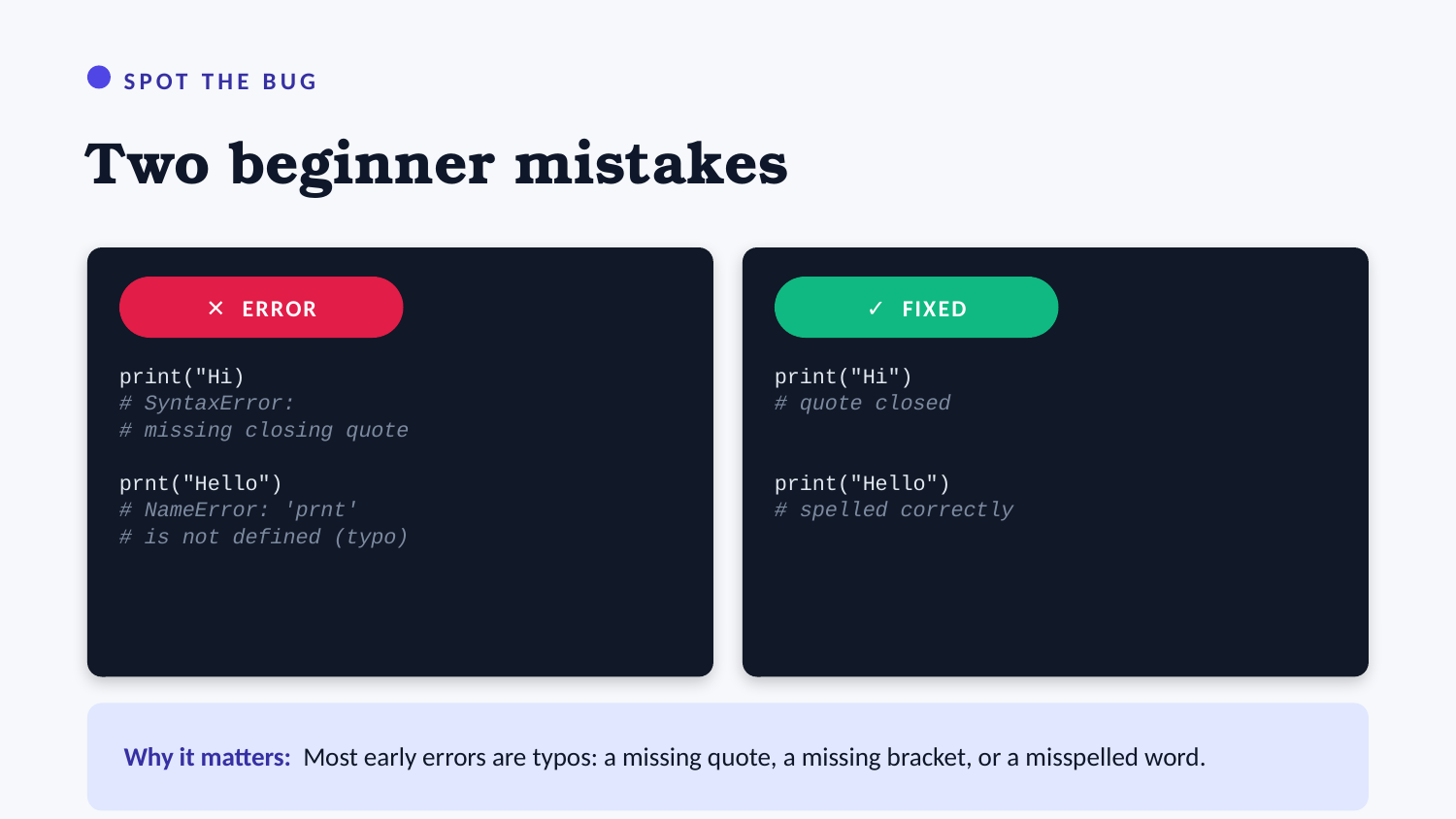

SPOT THE BUG

Two beginner mistakes

✕  ERROR

✓  FIXED
print("Hi)
# SyntaxError:
# missing closing quote

prnt("Hello")
# NameError: 'prnt'
# is not defined (typo)
print("Hi")
# quote closed

print("Hello")
# spelled correctly

Why it matters:  Most early errors are typos: a missing quote, a missing bracket, or a misspelled word.